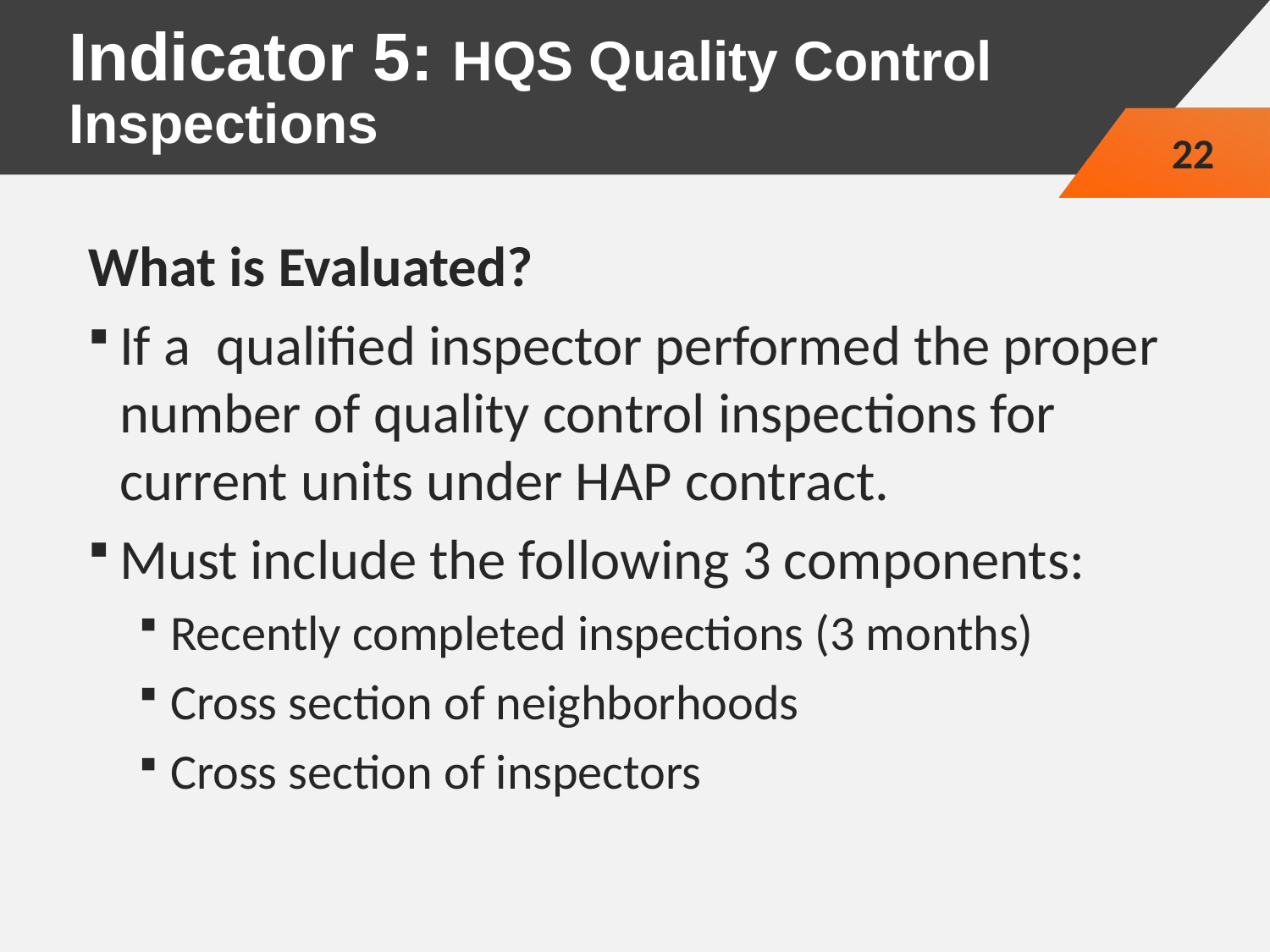

# Indicator 5: HQS Quality Control Inspections
22
What is Evaluated?
If a  qualified inspector performed the proper number of quality control inspections for current units under HAP contract.
Must include the following 3 components:
Recently completed inspections (3 months)
Cross section of neighborhoods
Cross section of inspectors